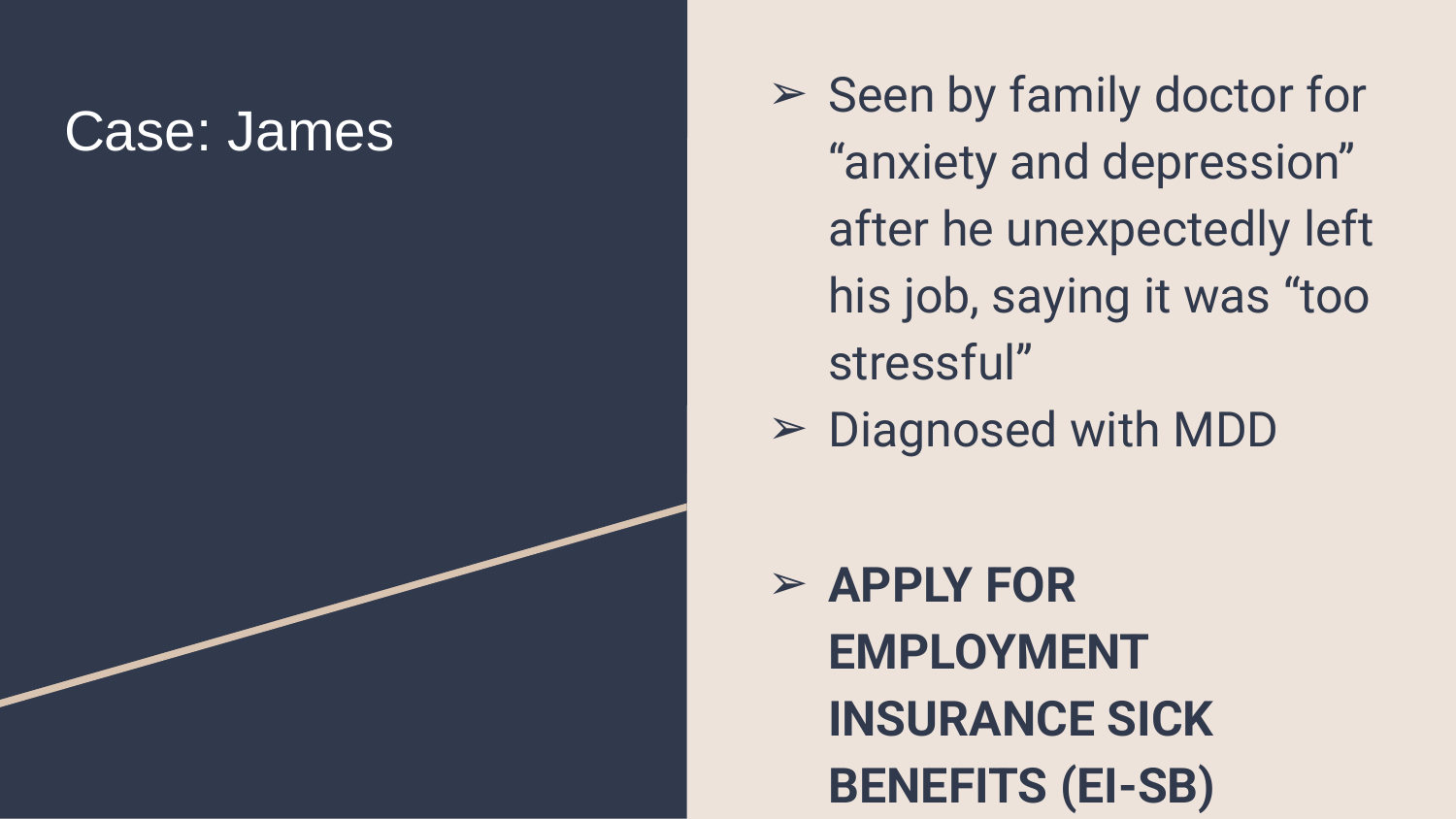

Seen by family doctor for “anxiety and depression” after he unexpectedly left his job, saying it was “too stressful”
Diagnosed with MDD
# Case: James
APPLY FOR EMPLOYMENT INSURANCE SICK BENEFITS (EI-SB)